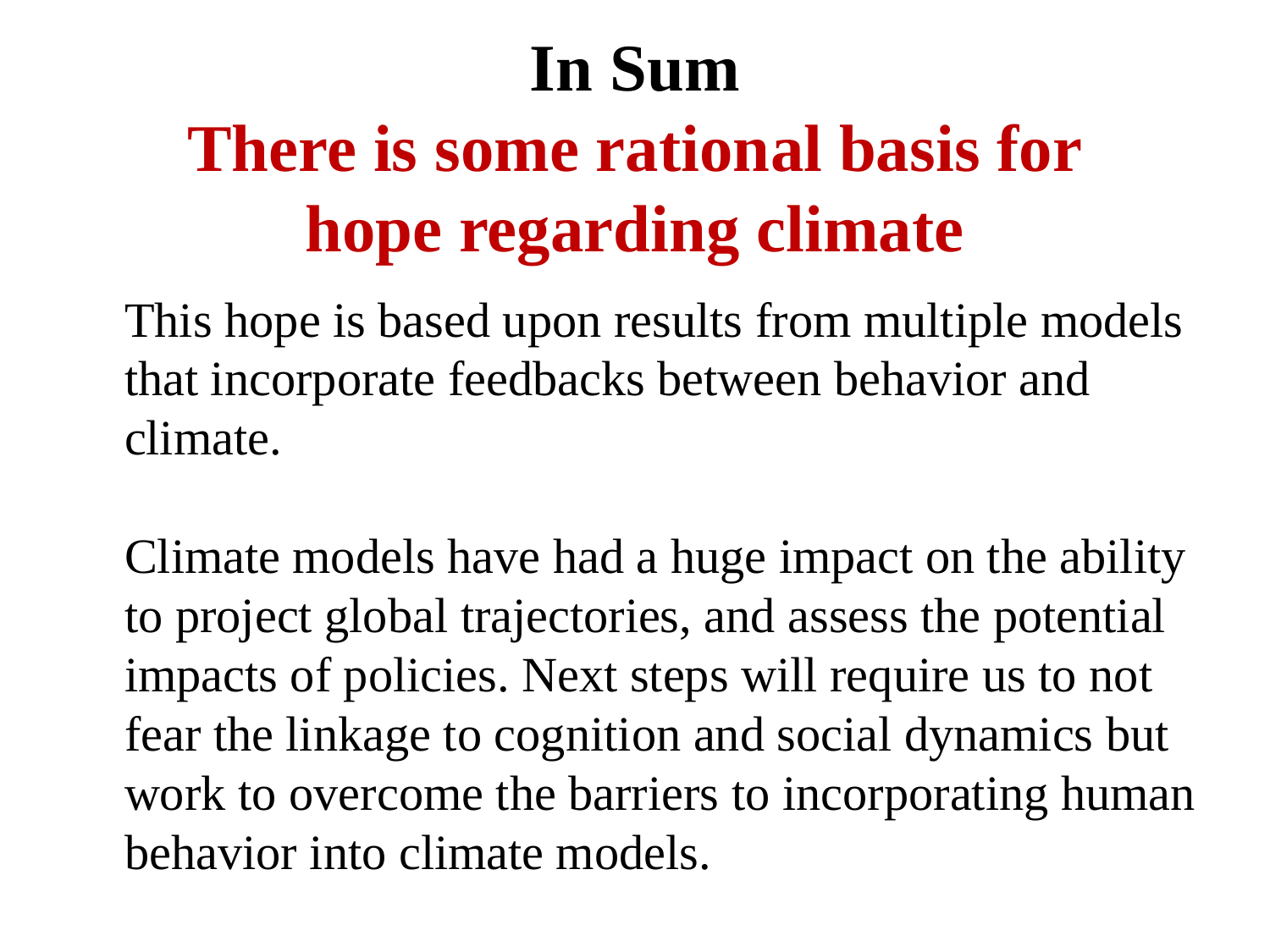

# In Sum There is some rational basis for hope regarding climate
This hope is based upon results from multiple models that incorporate feedbacks between behavior and climate.

Climate models have had a huge impact on the ability to project global trajectories, and assess the potential impacts of policies. Next steps will require us to not fear the linkage to cognition and social dynamics but work to overcome the barriers to incorporating human behavior into climate models.